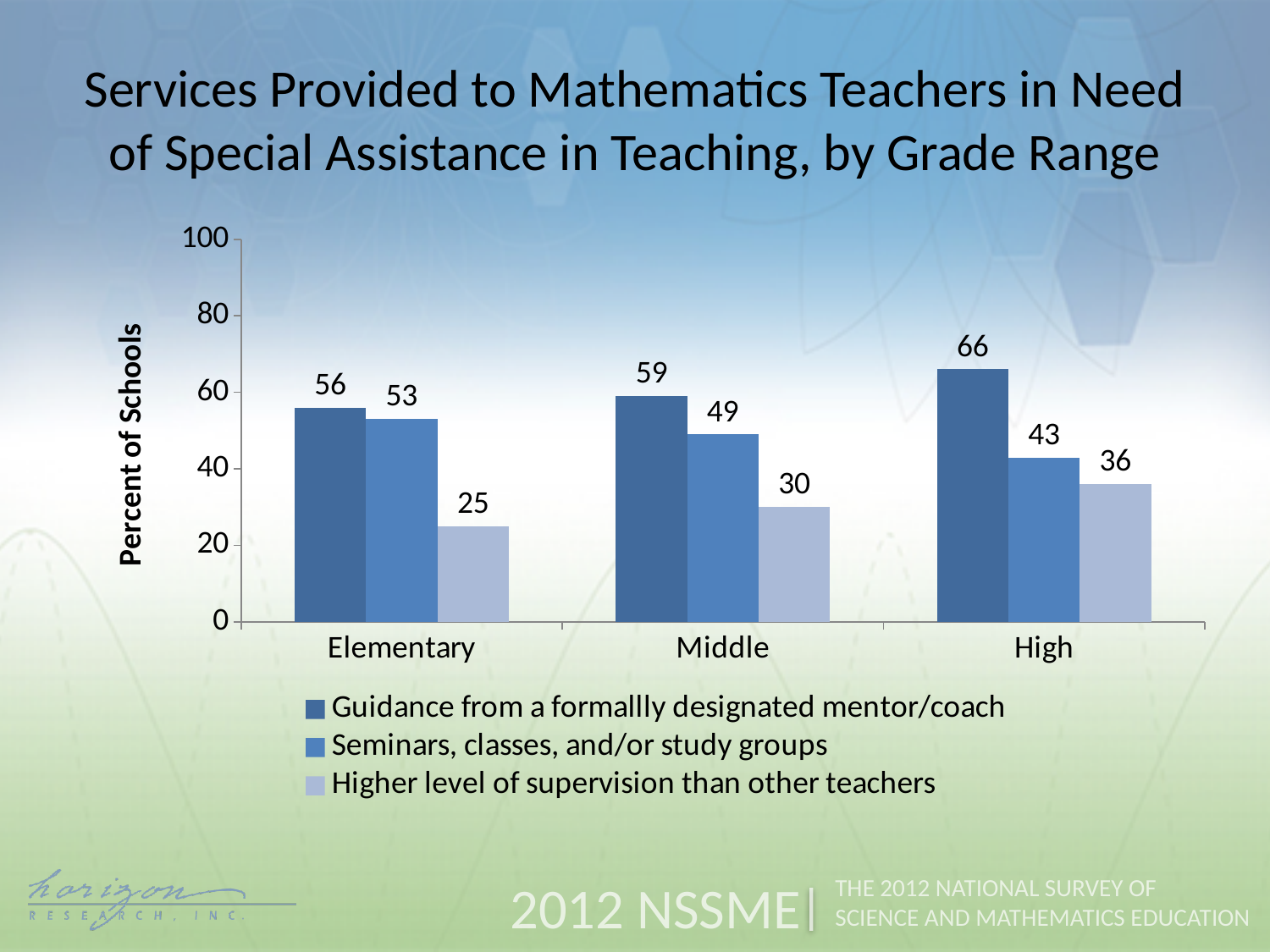

Services Provided to Mathematics Teachers in Need of Special Assistance in Teaching, by Grade Range

### Chart

| Category | Guidance from a formallly designated mentor/coach | Seminars, classes, and/or study groups | Higher level of supervision than other teachers |
|---|---|---|---|
| Elementary | 56.0 | 53.0 | 25.0 |
| Middle | 59.0 | 49.0 | 30.0 |
| High | 66.0 | 43.0 | 36.0 |